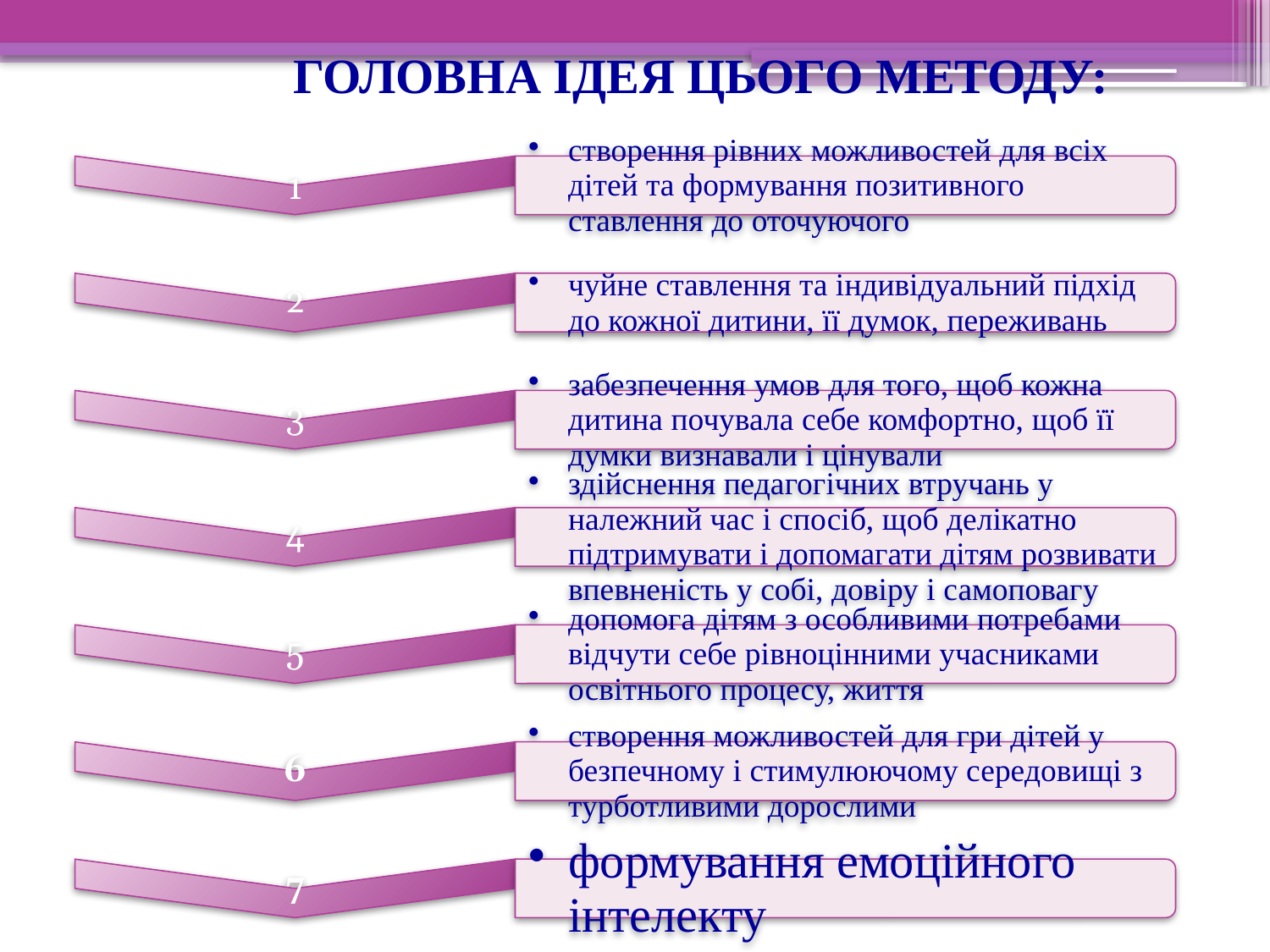

ГОЛОВНА ідея цього методу:

1
чуйне ставлення та індивідуальний підхід до кожної дитини, її думок, переживань
3
забезпечення умов для того, щоб кожна дитина почувала себе комфортно, щоб її думки визнавали і цінували
5
допомога дітям з особливими потребами відчути себе рівноцінними учасниками освітнього процесу, життя
4
здійснення педагогічних втручань у належний час і спосіб, щоб делікатно підтримувати і допомагати дітям розвивати впевненість у собі, довіру і самоповагу
2
створення рівних можливостей для всіх дітей та формування позитивного ставлення до оточуючого
6
7
створення можливостей для гри дітей у безпечному і стимулюючому середовищі з турботливими дорослими
формування емоційного інтелекту